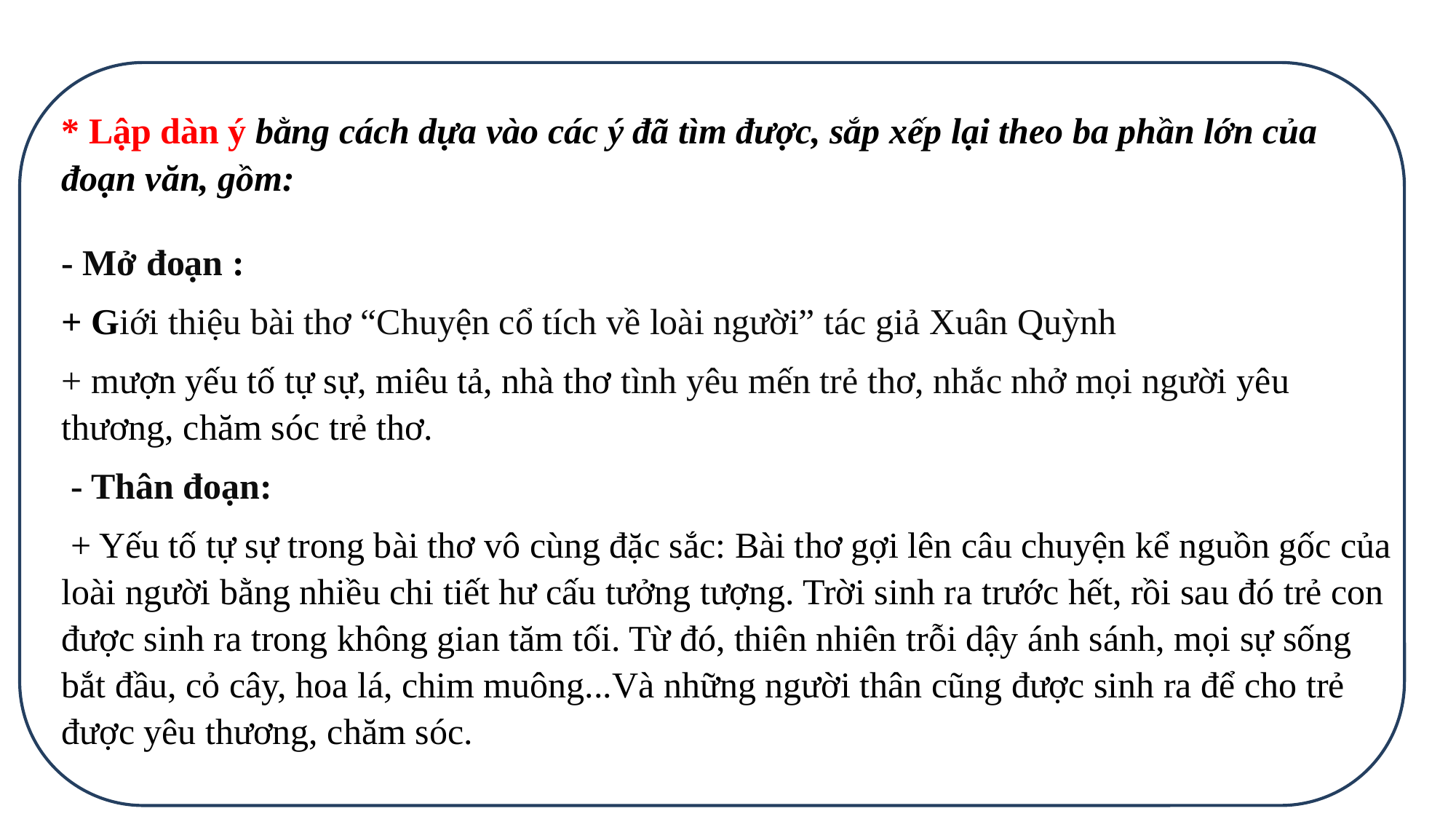

* Lập dàn ý bằng cách dựa vào các ý đã tìm được, sắp xếp lại theo ba phần lớn của đoạn văn, gồm:
- Mở đoạn :
+ Giới thiệu bài thơ “Chuyện cổ tích về loài người” tác giả Xuân Quỳnh
+ mượn yếu tố tự sự, miêu tả, nhà thơ tình yêu mến trẻ thơ, nhắc nhở mọi người yêu thương, chăm sóc trẻ thơ.
 - Thân đoạn:
 + Yếu tố tự sự trong bài thơ vô cùng đặc sắc: Bài thơ gợi lên câu chuyện kể nguồn gốc của loài người bằng nhiều chi tiết hư cấu tưởng tượng. Trời sinh ra trước hết, rồi sau đó trẻ con được sinh ra trong không gian tăm tối. Từ đó, thiên nhiên trỗi dậy ánh sánh, mọi sự sống bắt đầu, cỏ cây, hoa lá, chim muông...Và những người thân cũng được sinh ra để cho trẻ được yêu thương, chăm sóc.